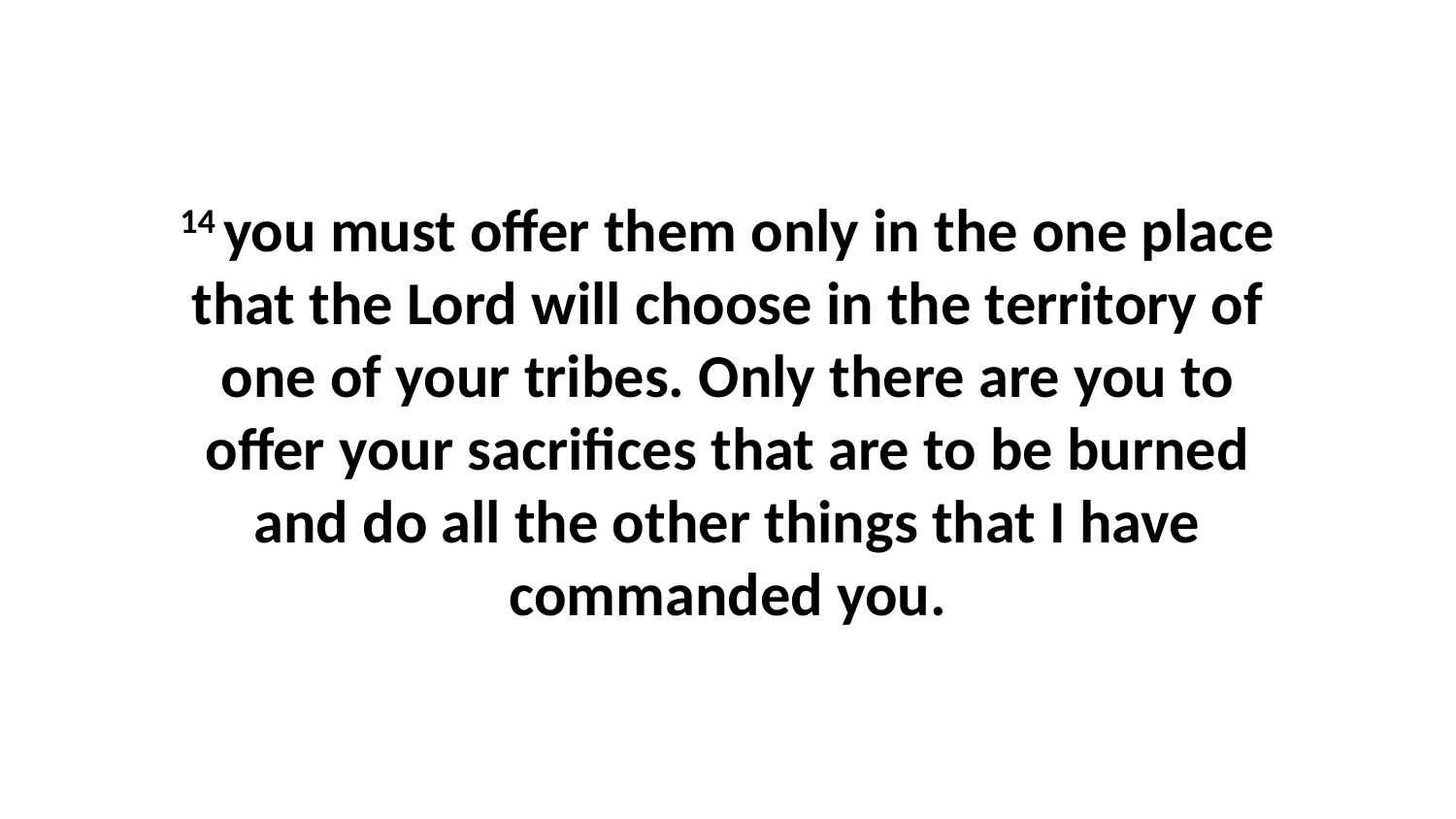

14 you must offer them only in the one place that the Lord will choose in the territory of one of your tribes. Only there are you to offer your sacrifices that are to be burned and do all the other things that I have commanded you.